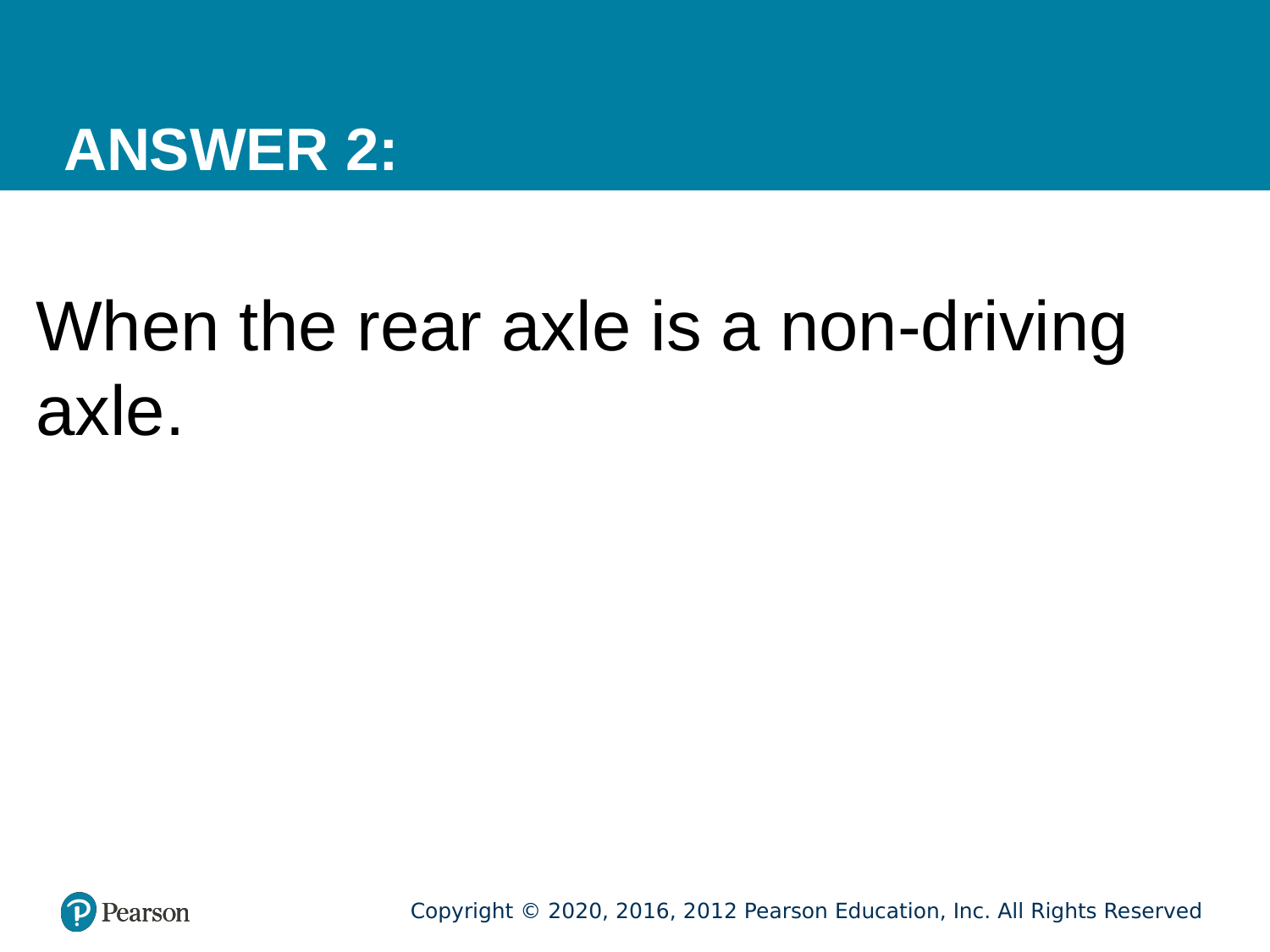

# ANSWER 2:
When the rear axle is a non-driving axle.